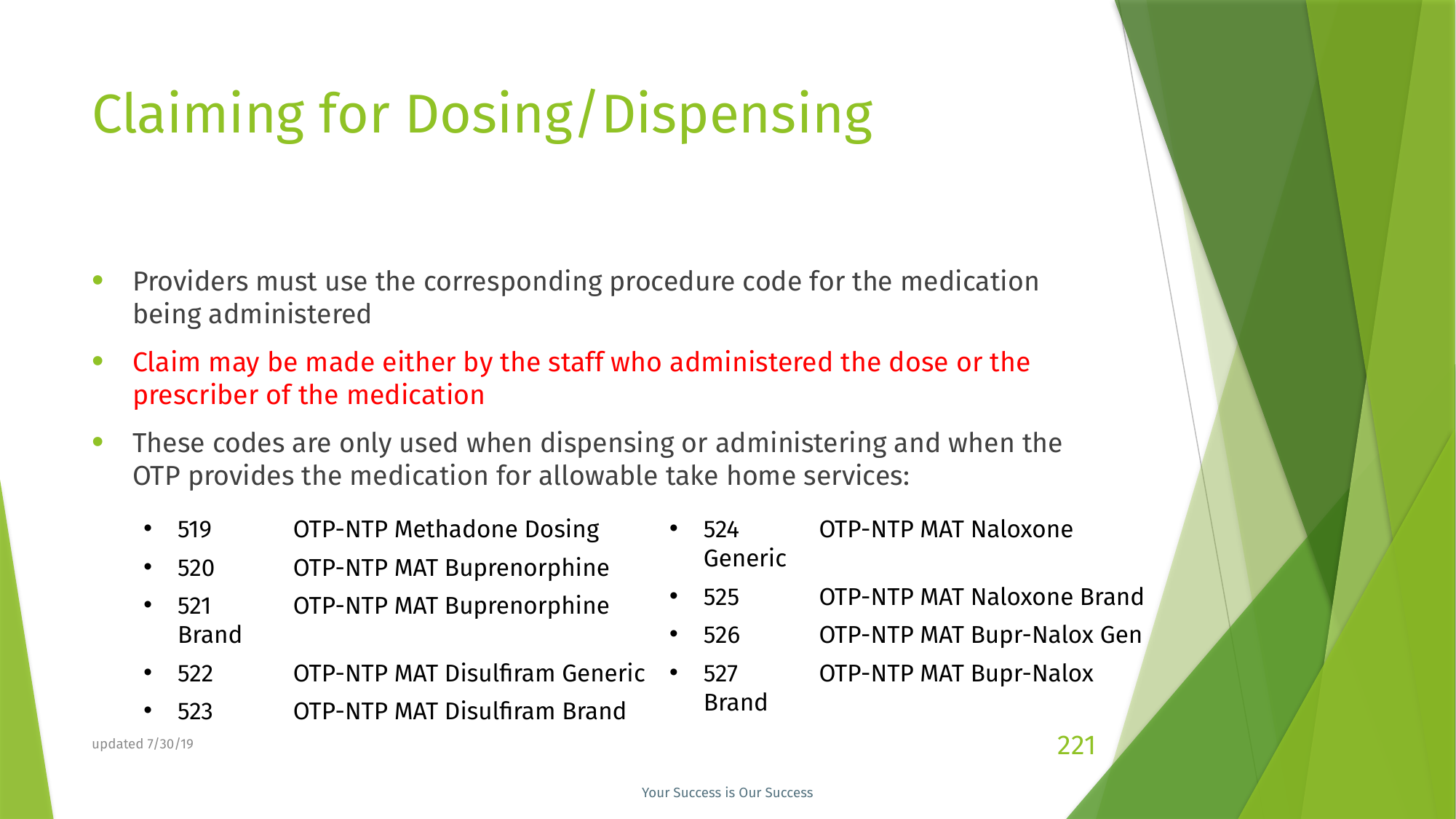

# Claiming for Dosing/Dispensing
Providers must use the corresponding procedure code for the medication being administered
Claim may be made either by the staff who administered the dose or the prescriber of the medication
These codes are only used when dispensing or administering and when the OTP provides the medication for allowable take home services:

519	 OTP-NTP Methadone Dosing
520	 OTP-NTP MAT Buprenorphine
521	 OTP-NTP MAT Buprenorphine Brand
522	 OTP-NTP MAT Disulfiram Generic
523	 OTP-NTP MAT Disulfiram Brand
524	 OTP-NTP MAT Naloxone Generic
525	 OTP-NTP MAT Naloxone Brand
526	 OTP-NTP MAT Bupr-Nalox Gen
527	 OTP-NTP MAT Bupr-Nalox Brand
updated 7/30/19
221